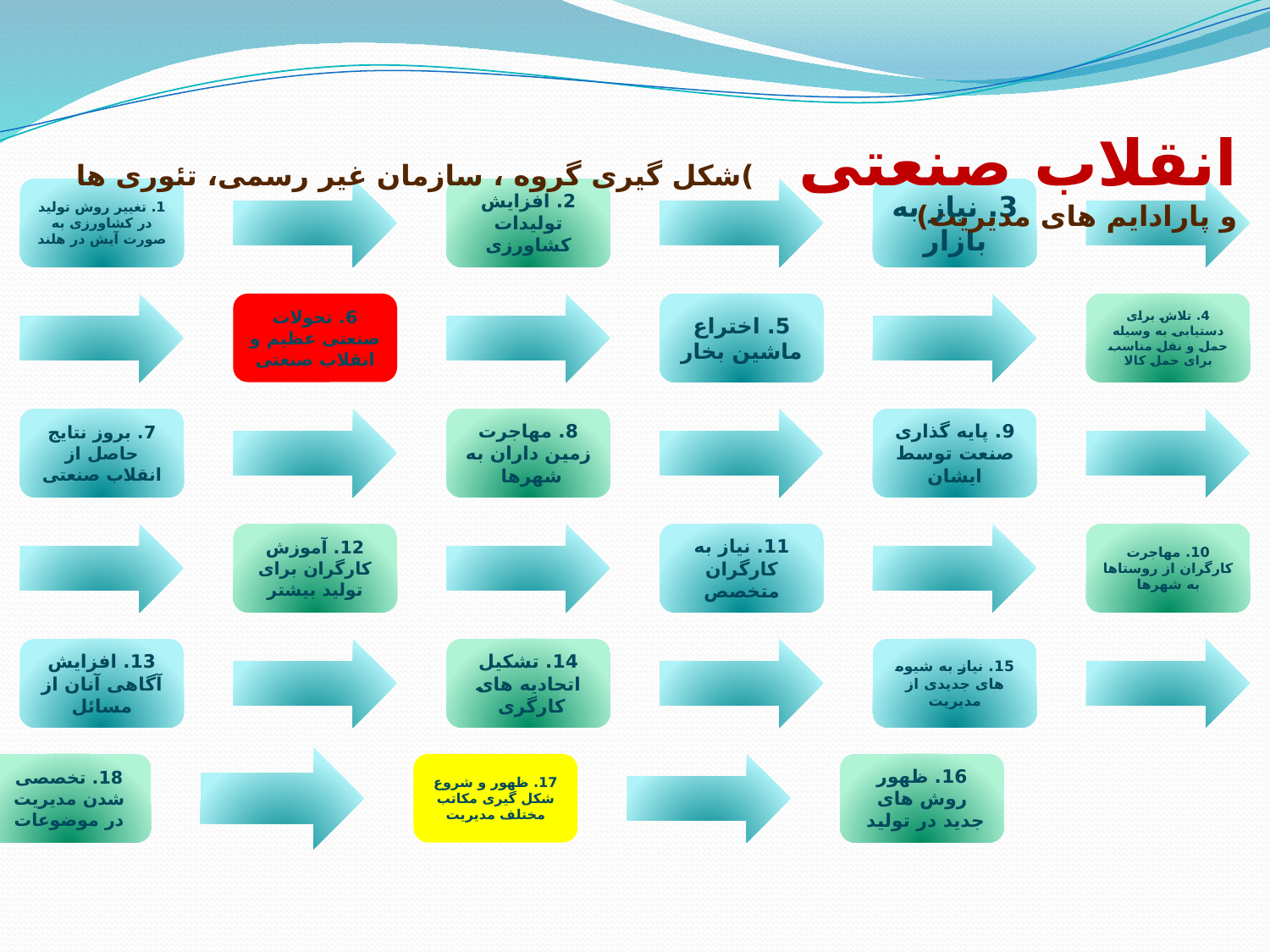

انقلاب صنعتی  )شکل گیری گروه ، سازمان غیر رسمی، تئوری ها و پارادایم های مدیریت)